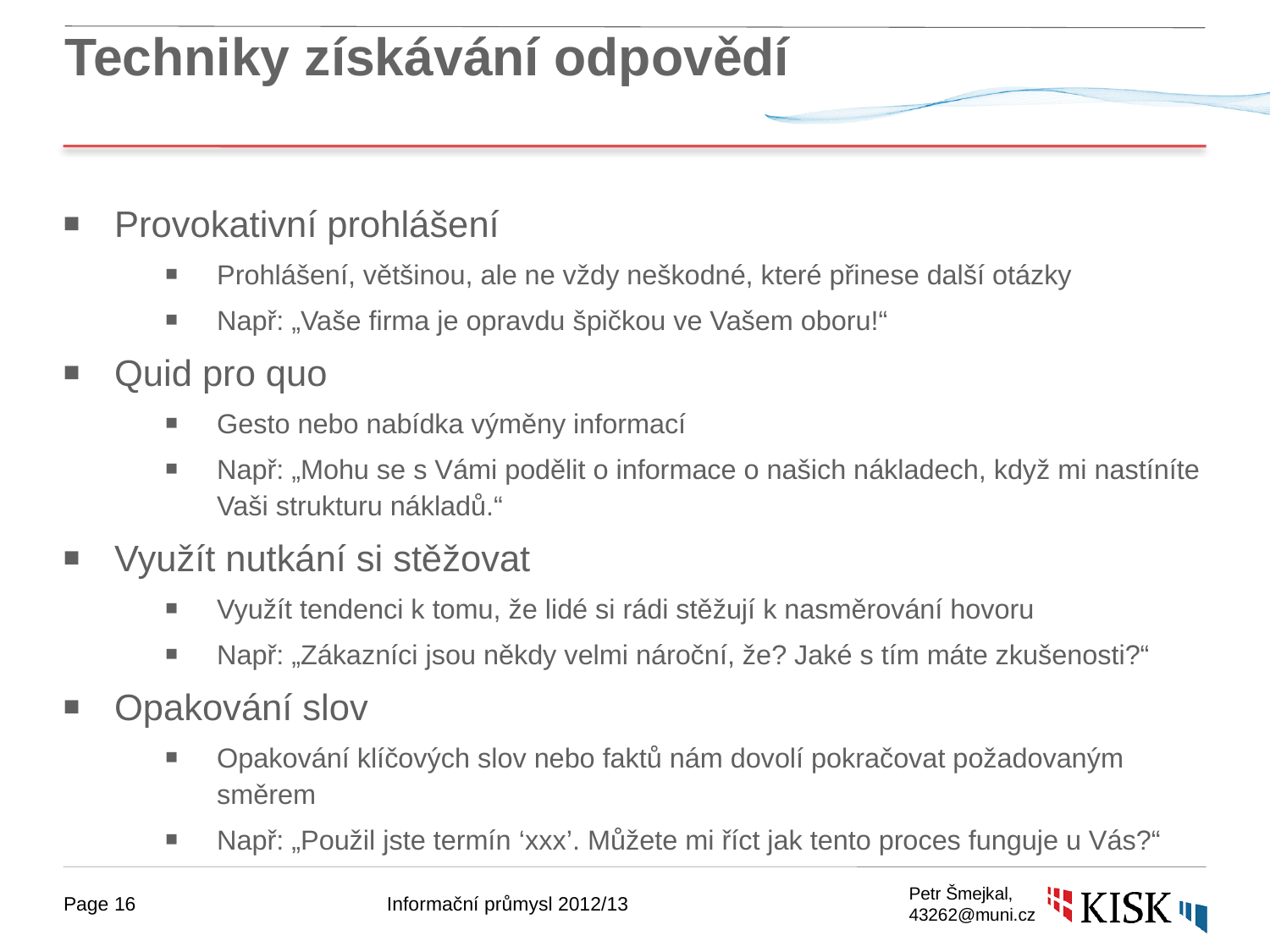

# Techniky získávání odpovědí
Provokativní prohlášení
Prohlášení, většinou, ale ne vždy neškodné, které přinese další otázky
Např: „Vaše firma je opravdu špičkou ve Vašem oboru!“
Quid pro quo
Gesto nebo nabídka výměny informací
Např: „Mohu se s Vámi podělit o informace o našich nákladech, když mi nastíníte Vaši strukturu nákladů.“
Využít nutkání si stěžovat
Využít tendenci k tomu, že lidé si rádi stěžují k nasměrování hovoru
Např: „Zákazníci jsou někdy velmi nároční, že? Jaké s tím máte zkušenosti?“
Opakování slov
Opakování klíčových slov nebo faktů nám dovolí pokračovat požadovaným směrem
Např: „Použil jste termín ‘xxx’. Můžete mi říct jak tento proces funguje u Vás?“